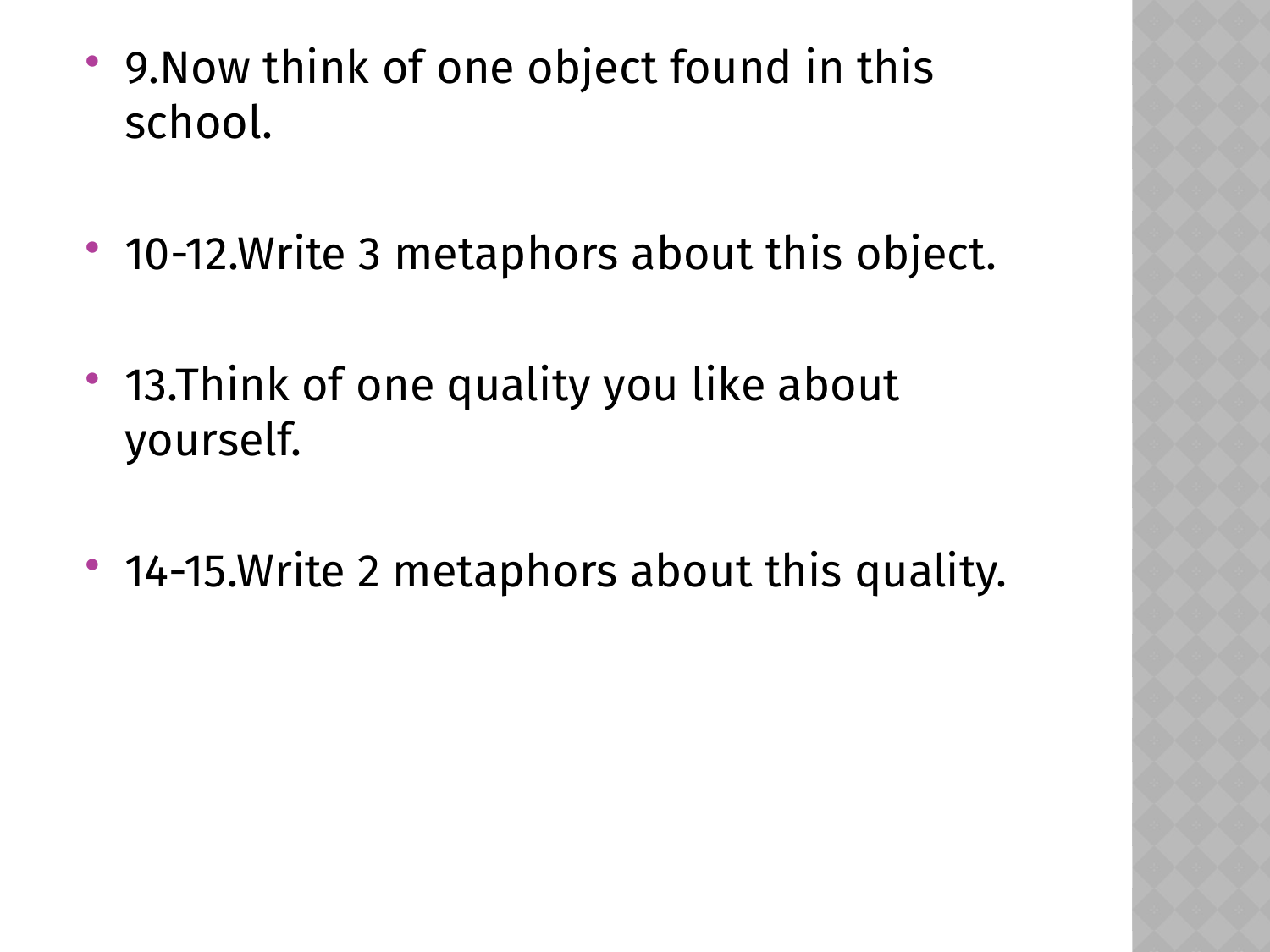

9.Now think of one object found in this school.

10-12.Write 3 metaphors about this object.

13.Think of one quality you like about yourself.

14-15.Write 2 metaphors about this quality.